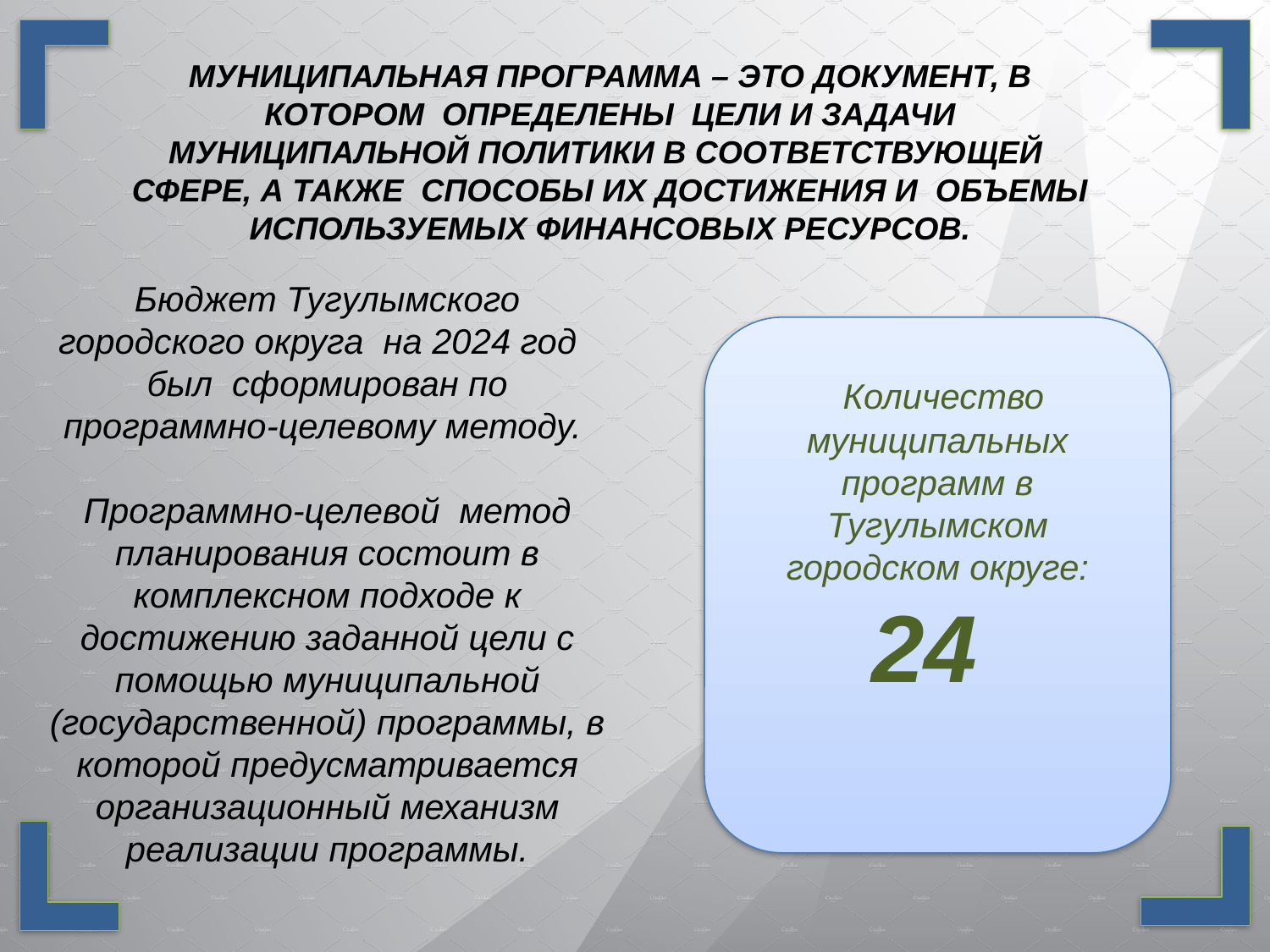

МУНИЦИПАЛЬНАЯ ПРОГРАММА – ЭТО ДОКУМЕНТ, В КОТОРОМ  ОПРЕДЕЛЕНЫ  ЦЕЛИ И ЗАДАЧИ
МУНИЦИПАЛЬНОЙ ПОЛИТИКИ В СООТВЕТСТВУЮЩЕЙ  СФЕРЕ, А ТАКЖЕ  СПОСОБЫ ИХ ДОСТИЖЕНИЯ И  ОБЪЕМЫ ИСПОЛЬЗУЕМЫХ ФИНАНСОВЫХ РЕСУРСОВ.

Бюджет Тугулымского городского округа  на 2024 год   был  сформирован по программно-целевому методу.

Программно-целевой  метод планирования состоит в комплексном подходе к достижению заданной цели с помощью муниципальной (государственной) программы, в которой предусматривается организационный механизм реализации программы.

 Количество муниципальных программ в Тугулымском городском округе:
24